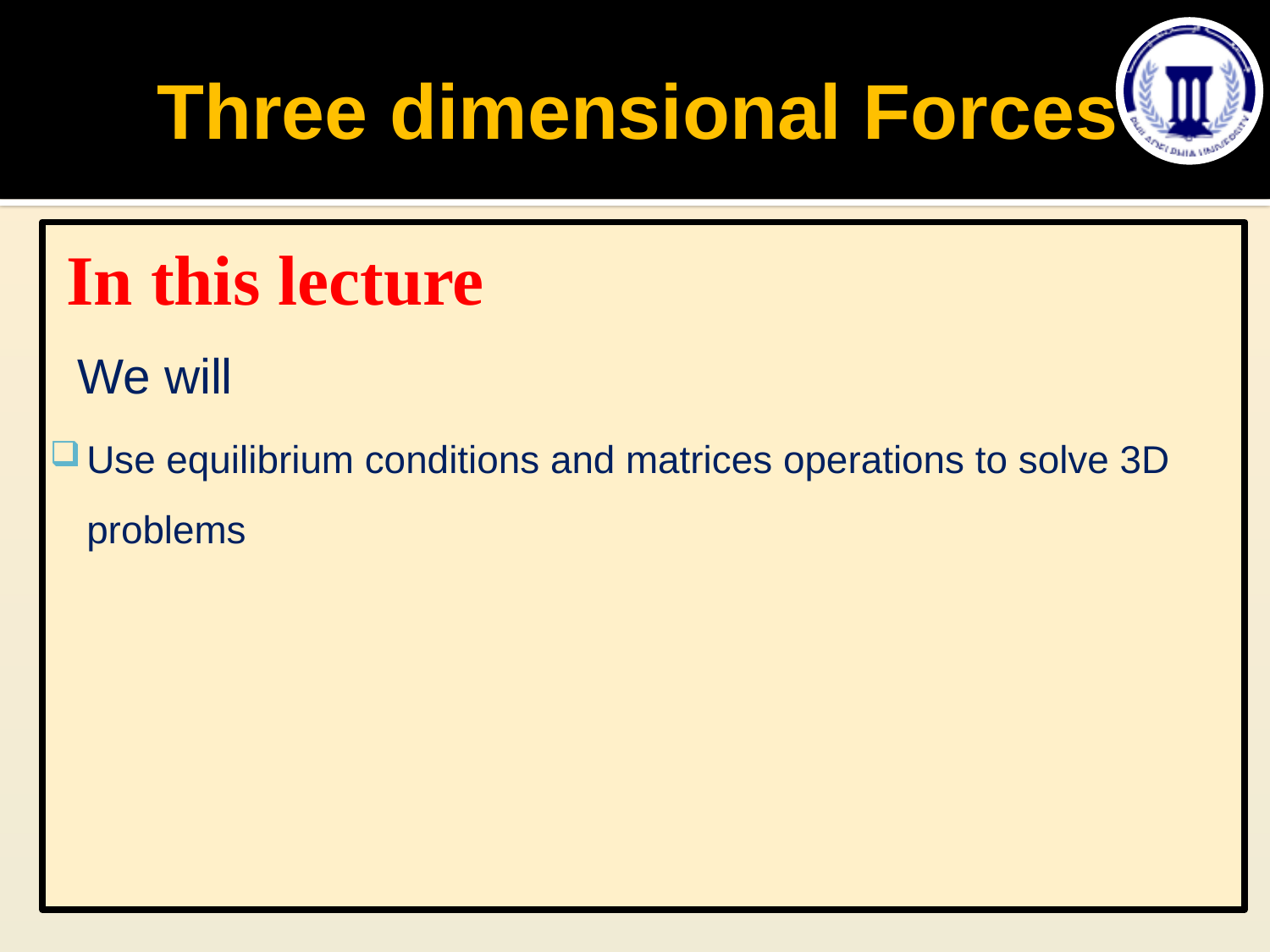

# Three dimensional Forces
In this lecture

  We will
Use equilibrium conditions and matrices operations to solve 3D problems